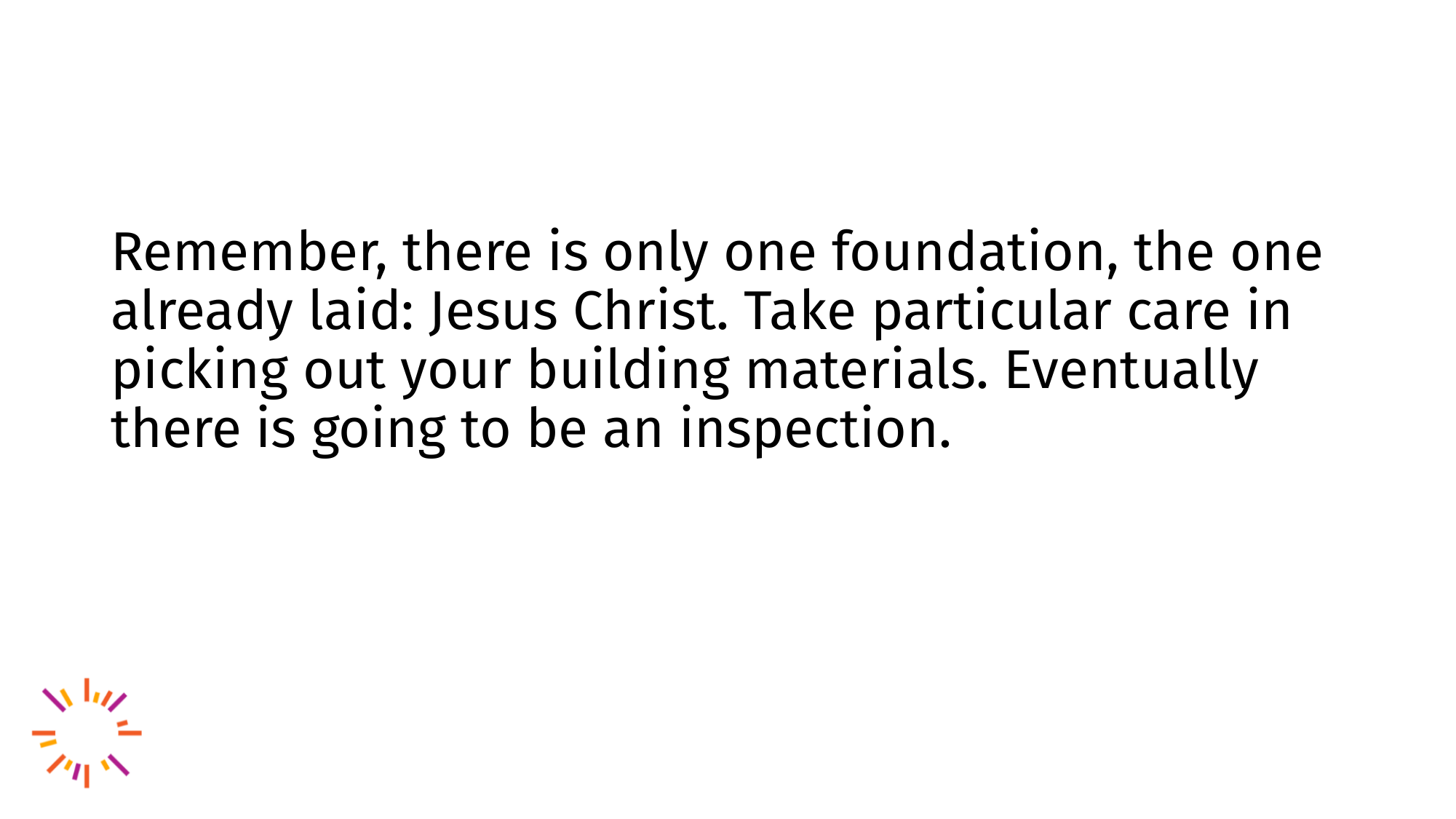

Remember, there is only one foundation, the one already laid: Jesus Christ. Take particular care in picking out your building materials. Eventually there is going to be an inspection.